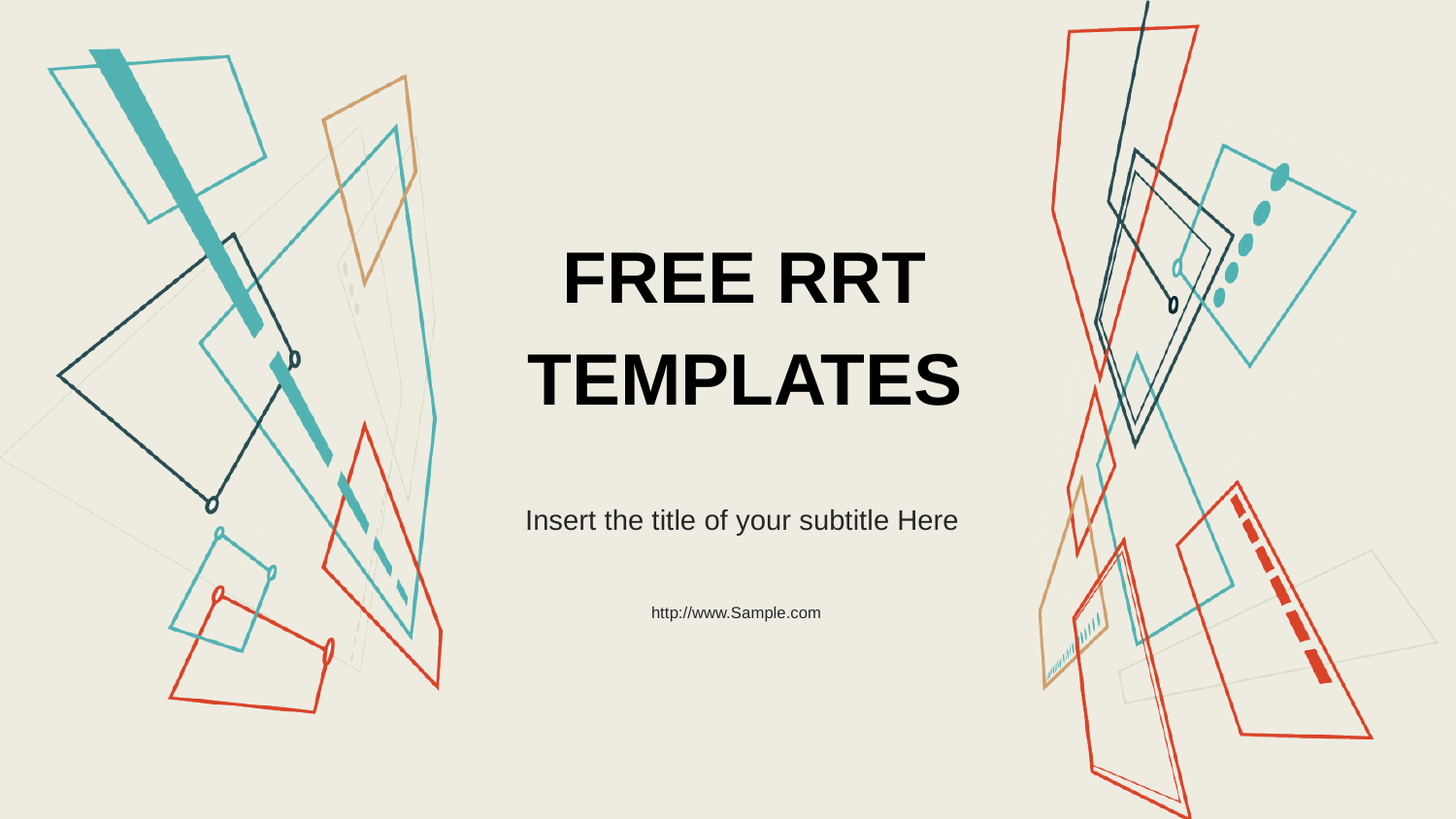

FREE RRT
TEMPLATES
Insert the title of your subtitle Here
http://www.Sample.com